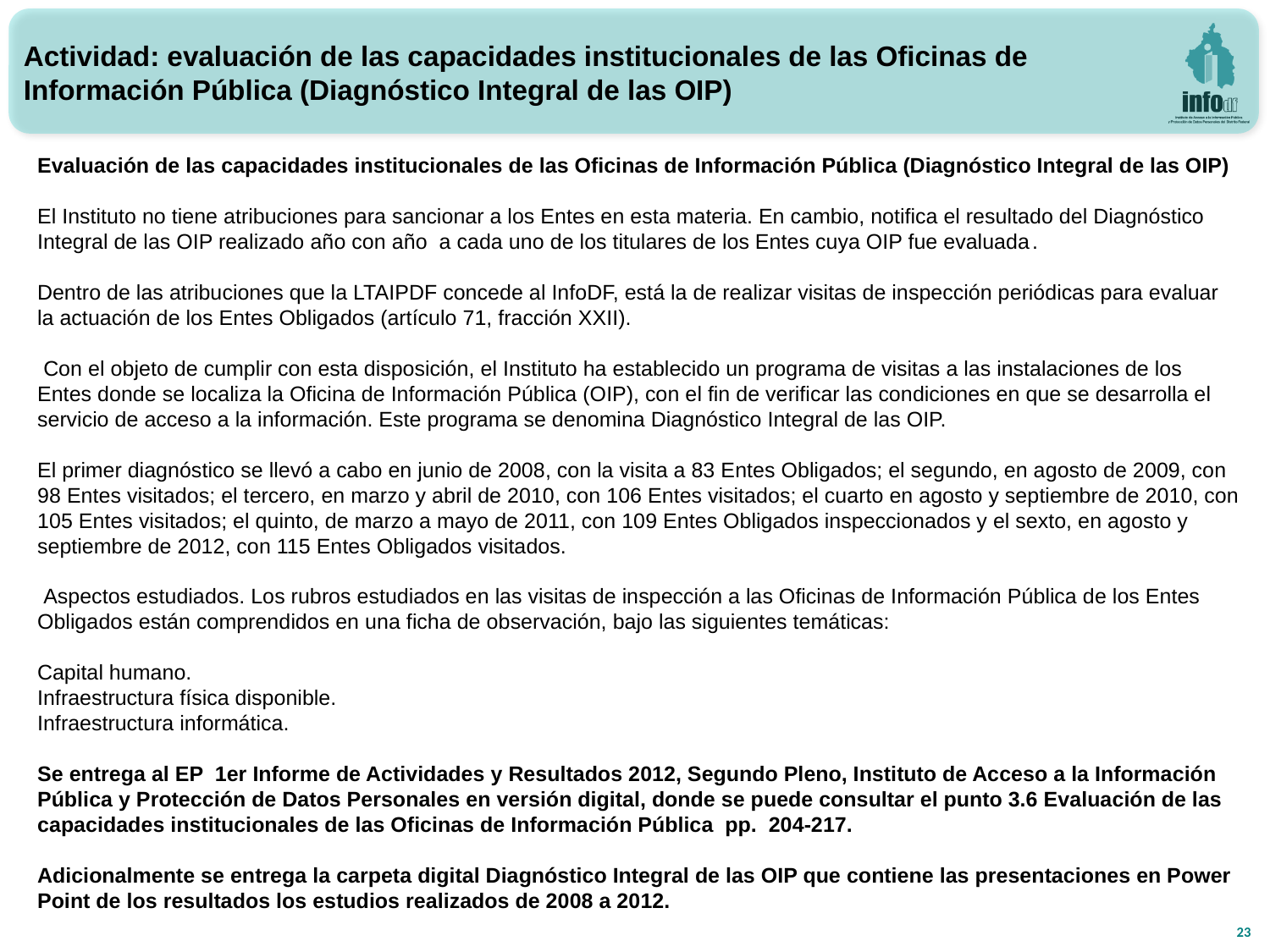

Actividad: evaluación de las capacidades institucionales de las Oficinas de Información Pública (Diagnóstico Integral de las OIP)
Evaluación de las capacidades institucionales de las Oficinas de Información Pública (Diagnóstico Integral de las OIP)

El Instituto no tiene atribuciones para sancionar a los Entes en esta materia. En cambio, notifica el resultado del Diagnóstico Integral de las OIP realizado año con año  a cada uno de los titulares de los Entes cuya OIP fue evaluada.

Dentro de las atribuciones que la LTAIPDF concede al InfoDF, está la de realizar visitas de inspección periódicas para evaluar la actuación de los Entes Obligados (artículo 71, fracción XXII).

 Con el objeto de cumplir con esta disposición, el Instituto ha establecido un programa de visitas a las instalaciones de los Entes donde se localiza la Oficina de Información Pública (OIP), con el fin de verificar las condiciones en que se desarrolla el servicio de acceso a la información. Este programa se denomina Diagnóstico Integral de las OIP.

El primer diagnóstico se llevó a cabo en junio de 2008, con la visita a 83 Entes Obligados; el segundo, en agosto de 2009, con 98 Entes visitados; el tercero, en marzo y abril de 2010, con 106 Entes visitados; el cuarto en agosto y septiembre de 2010, con 105 Entes visitados; el quinto, de marzo a mayo de 2011, con 109 Entes Obligados inspeccionados y el sexto, en agosto y septiembre de 2012, con 115 Entes Obligados visitados.

 Aspectos estudiados. Los rubros estudiados en las visitas de inspección a las Oficinas de Información Pública de los Entes Obligados están comprendidos en una ficha de observación, bajo las siguientes temáticas:

Capital humano.
Infraestructura física disponible.
Infraestructura informática.

Se entrega al EP  1er Informe de Actividades y Resultados 2012, Segundo Pleno, Instituto de Acceso a la Información Pública y Protección de Datos Personales en versión digital, donde se puede consultar el punto 3.6 Evaluación de las capacidades institucionales de las Oficinas de Información Pública  pp.  204-217.

Adicionalmente se entrega la carpeta digital Diagnóstico Integral de las OIP que contiene las presentaciones en Power Point de los resultados los estudios realizados de 2008 a 2012.
23